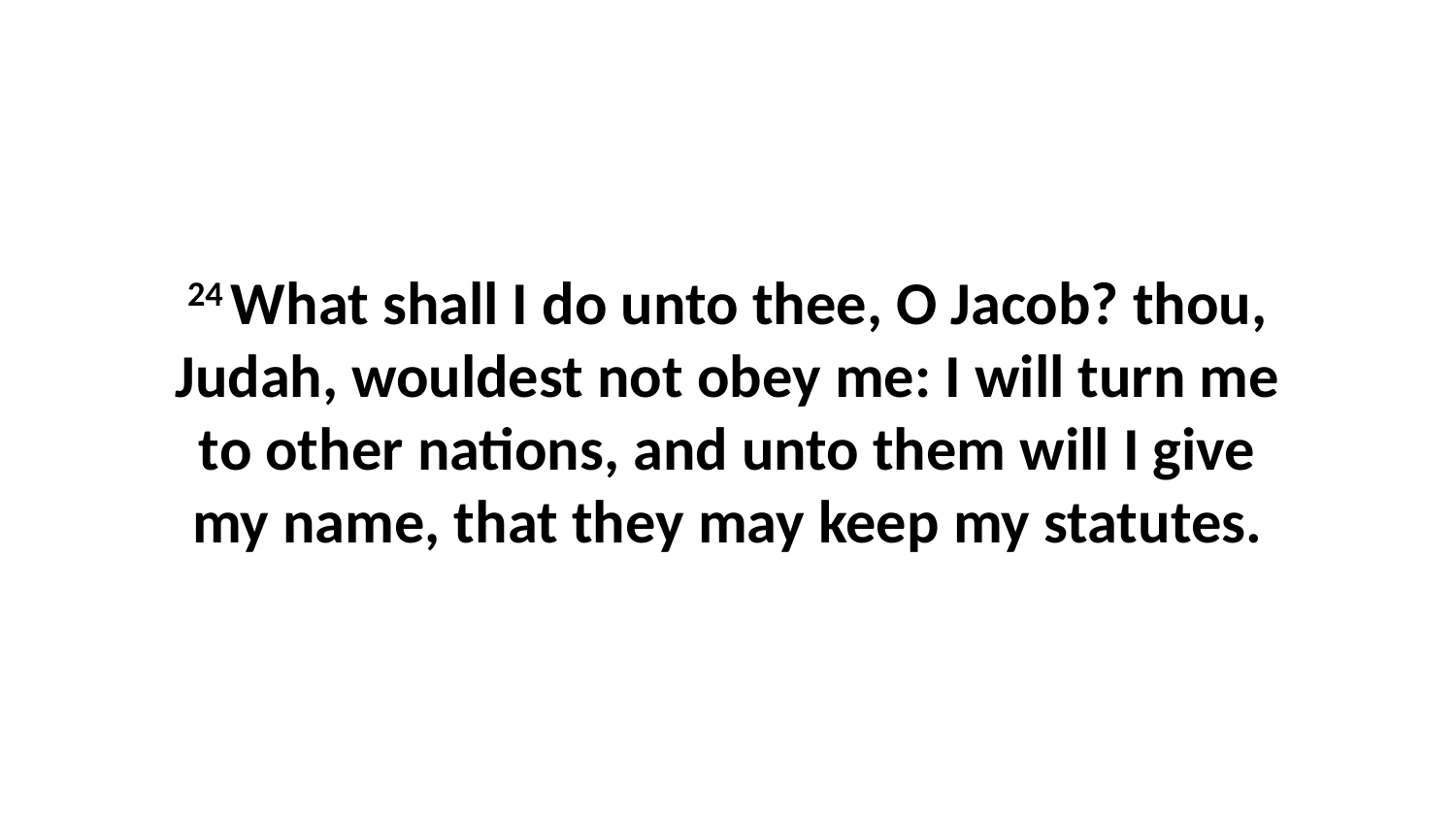

24 What shall I do unto thee, O Jacob? thou, Judah, wouldest not obey me: I will turn me to other nations, and unto them will I give my name, that they may keep my statutes.